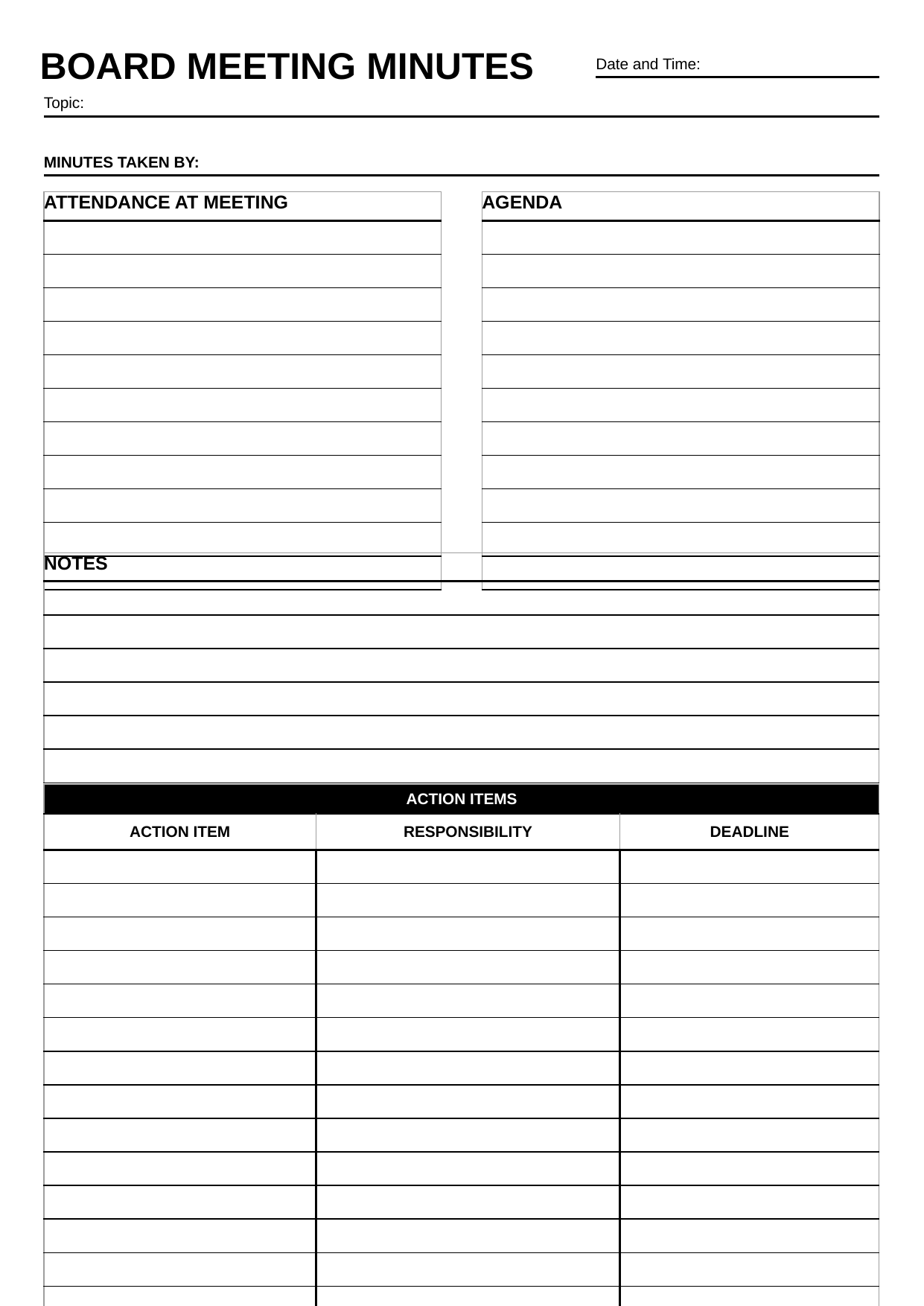

BOARD MEETING MINUTES
Date and Time:
Topic:
MINUTES TAKEN BY:
| ATTENDANCE AT MEETING |
| --- |
|  |
|  |
|  |
|  |
|  |
|  |
|  |
|  |
|  |
|  |
|  |
| AGENDA |
| --- |
|  |
|  |
|  |
|  |
|  |
|  |
|  |
|  |
|  |
|  |
|  |
| NOTES |
| --- |
|  |
|  |
|  |
|  |
|  |
|  |
| ACTION ITEMS |  |  |
| --- | --- | --- |
| ACTION ITEM | RESPONSIBILITY | DEADLINE |
|  |  |  |
|  |  |  |
|  |  |  |
|  |  |  |
|  |  |  |
|  |  |  |
|  |  |  |
|  |  |  |
|  |  |  |
|  |  |  |
|  |  |  |
|  |  |  |
|  |  |  |
|  |  |  |